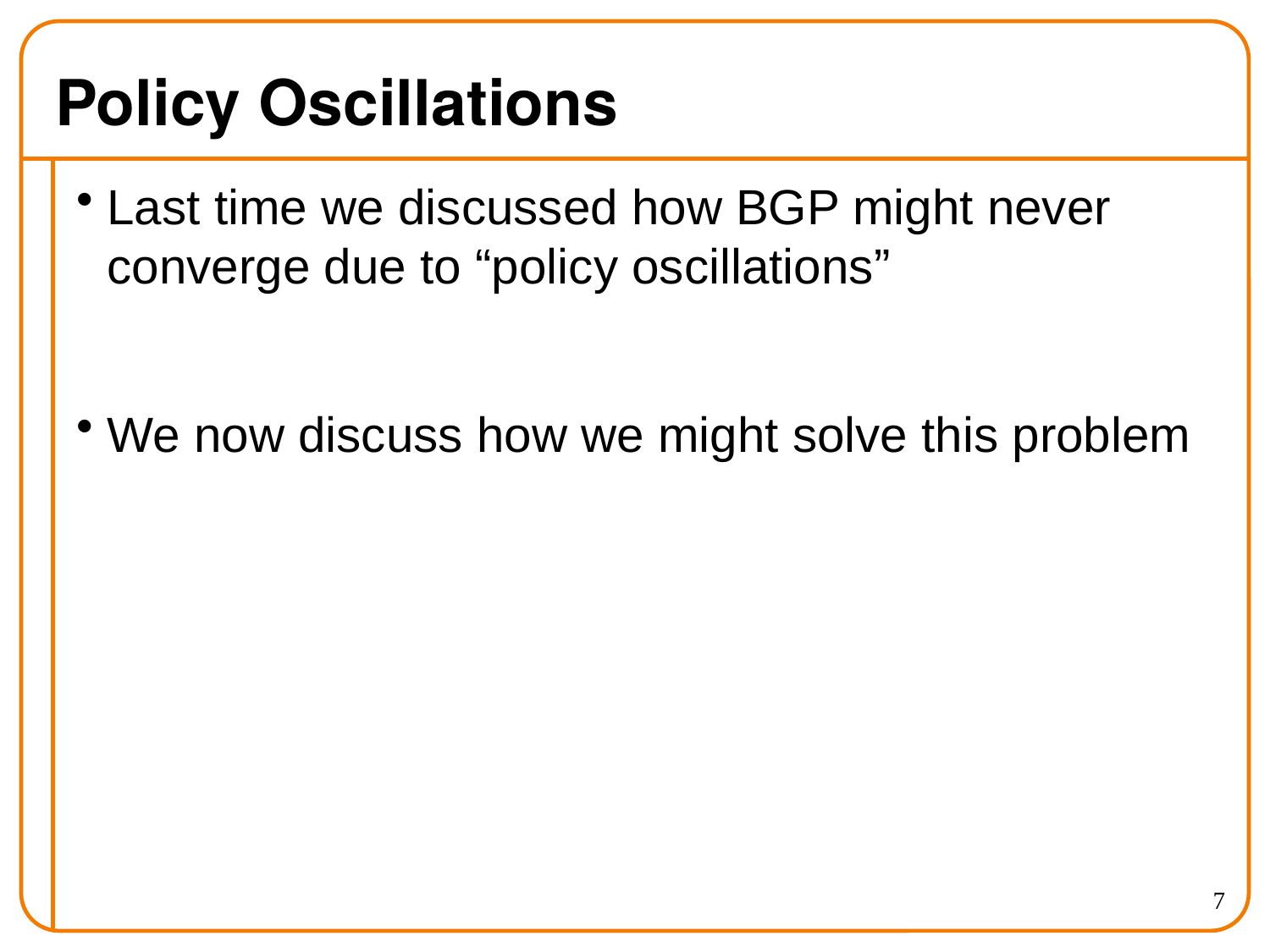

# Policy Oscillations
Last time we discussed how BGP might never converge due to “policy oscillations”

We now discuss how we might solve this problem
7